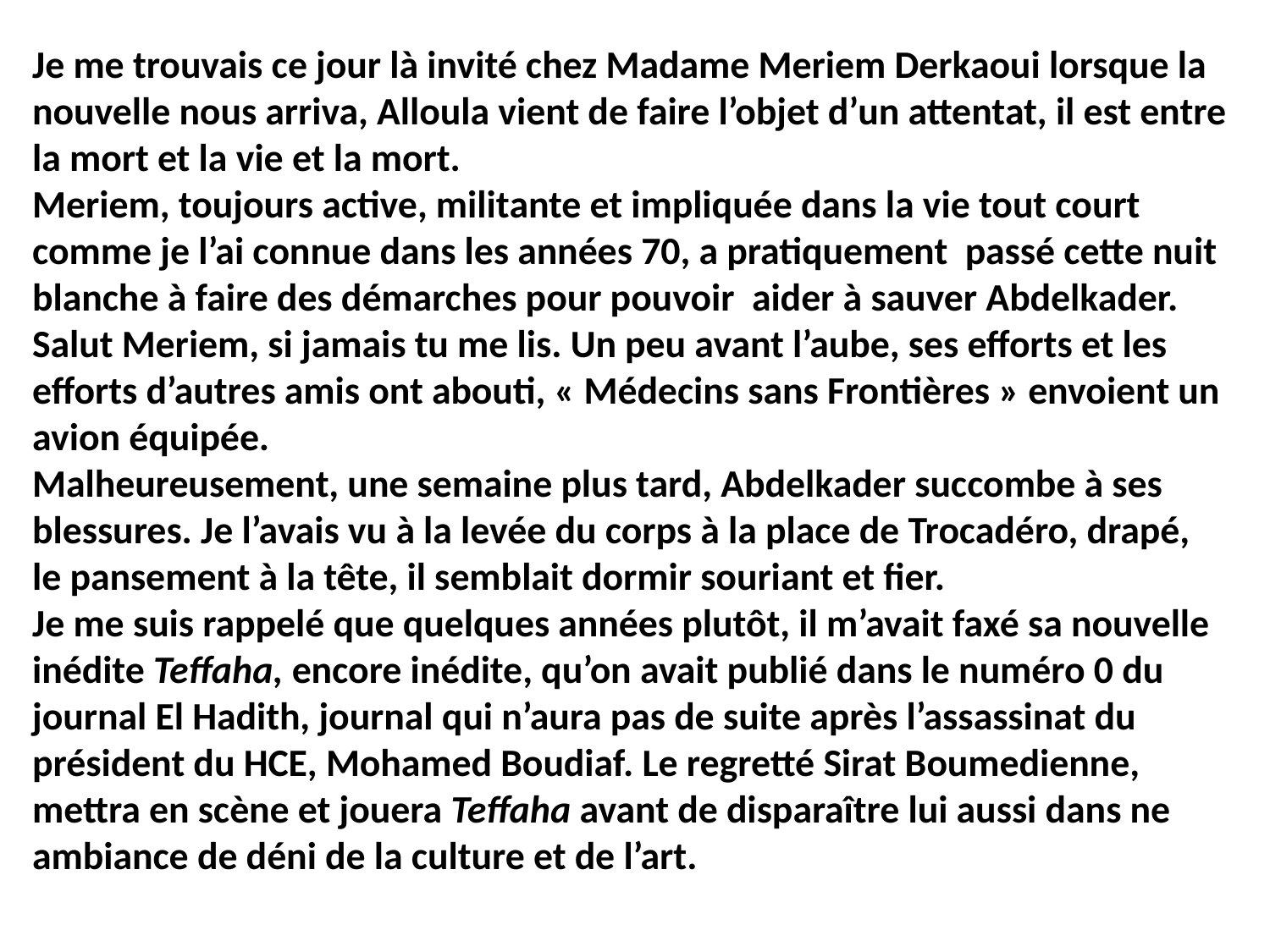

Je me trouvais ce jour là invité chez Madame Meriem Derkaoui lorsque la nouvelle nous arriva, Alloula vient de faire l’objet d’un attentat, il est entre la mort et la vie et la mort.
Meriem, toujours active, militante et impliquée dans la vie tout court comme je l’ai connue dans les années 70, a pratiquement  passé cette nuit blanche à faire des démarches pour pouvoir  aider à sauver Abdelkader. Salut Meriem, si jamais tu me lis. Un peu avant l’aube, ses efforts et les efforts d’autres amis ont abouti, « Médecins sans Frontières » envoient un avion équipée.
Malheureusement, une semaine plus tard, Abdelkader succombe à ses blessures. Je l’avais vu à la levée du corps à la place de Trocadéro, drapé, le pansement à la tête, il semblait dormir souriant et fier.
Je me suis rappelé que quelques années plutôt, il m’avait faxé sa nouvelle inédite Teffaha, encore inédite, qu’on avait publié dans le numéro 0 du journal El Hadith, journal qui n’aura pas de suite après l’assassinat du président du HCE, Mohamed Boudiaf. Le regretté Sirat Boumedienne, mettra en scène et jouera Teffaha avant de disparaître lui aussi dans ne ambiance de déni de la culture et de l’art.